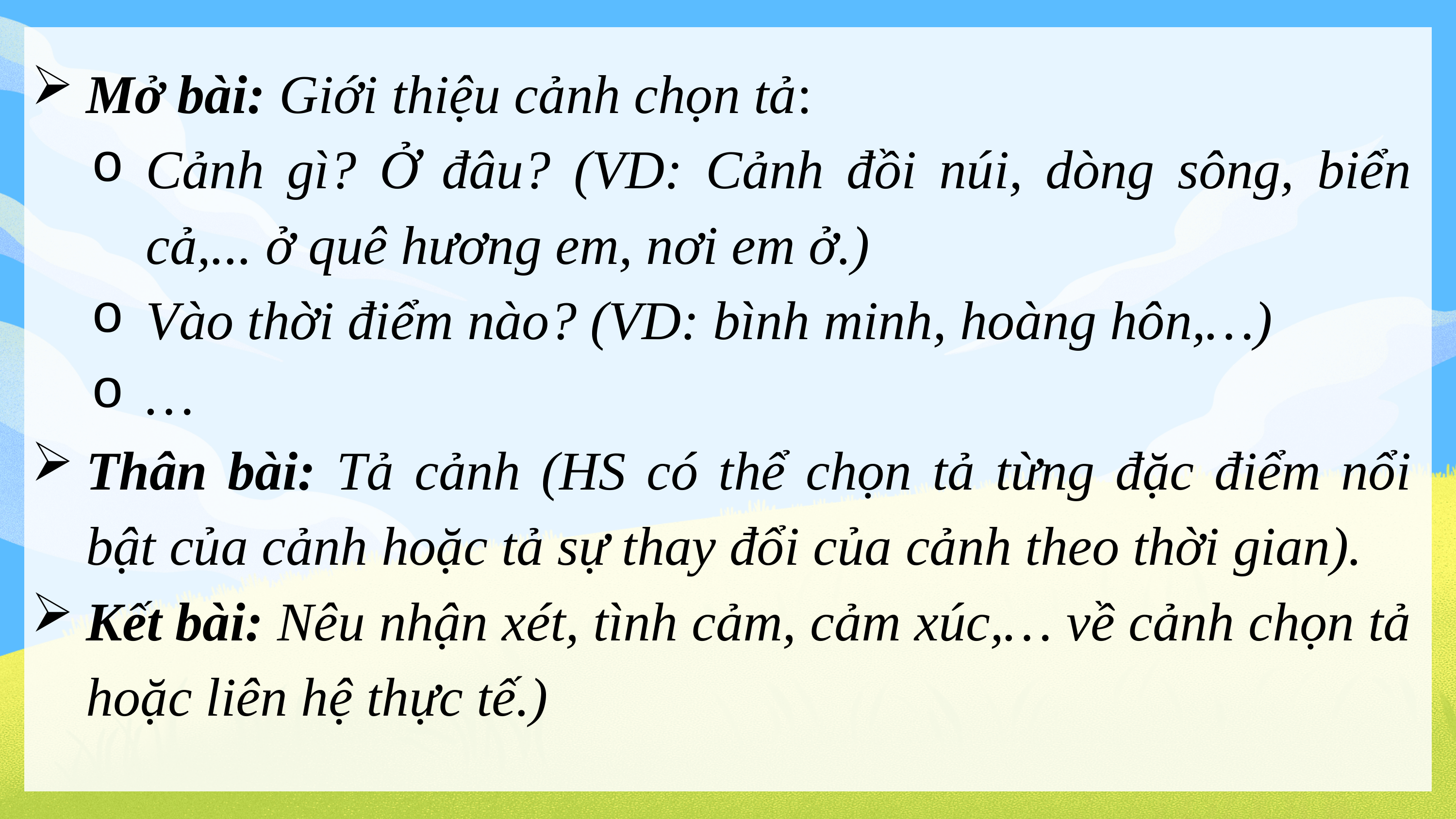

Mở bài: Giới thiệu cảnh chọn tả:
Cảnh gì? Ở đâu? (VD: Cảnh đồi núi, dòng sông, biển cả,... ở quê hương em, nơi em ở.)
Vào thời điểm nào? (VD: bình minh, hoàng hôn,…)
…
Thân bài: Tả cảnh (HS có thể chọn tả từng đặc điểm nổi bật của cảnh hoặc tả sự thay đổi của cảnh theo thời gian).
Kết bài: Nêu nhận xét, tình cảm, cảm xúc,… về cảnh chọn tả hoặc liên hệ thực tế.)